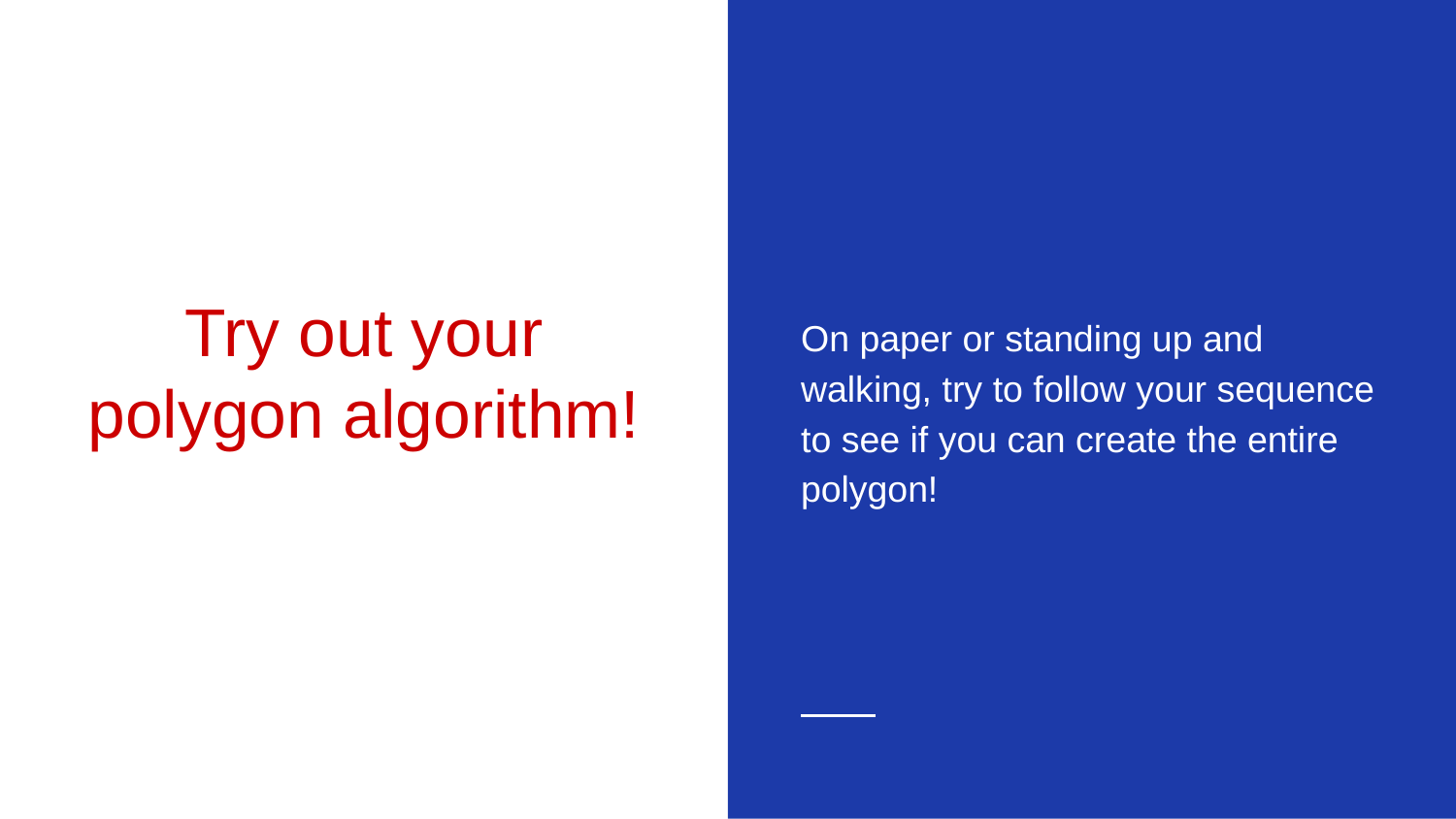

On paper or standing up and walking, try to follow your sequence to see if you can create the entire polygon!
# Try out your polygon algorithm!